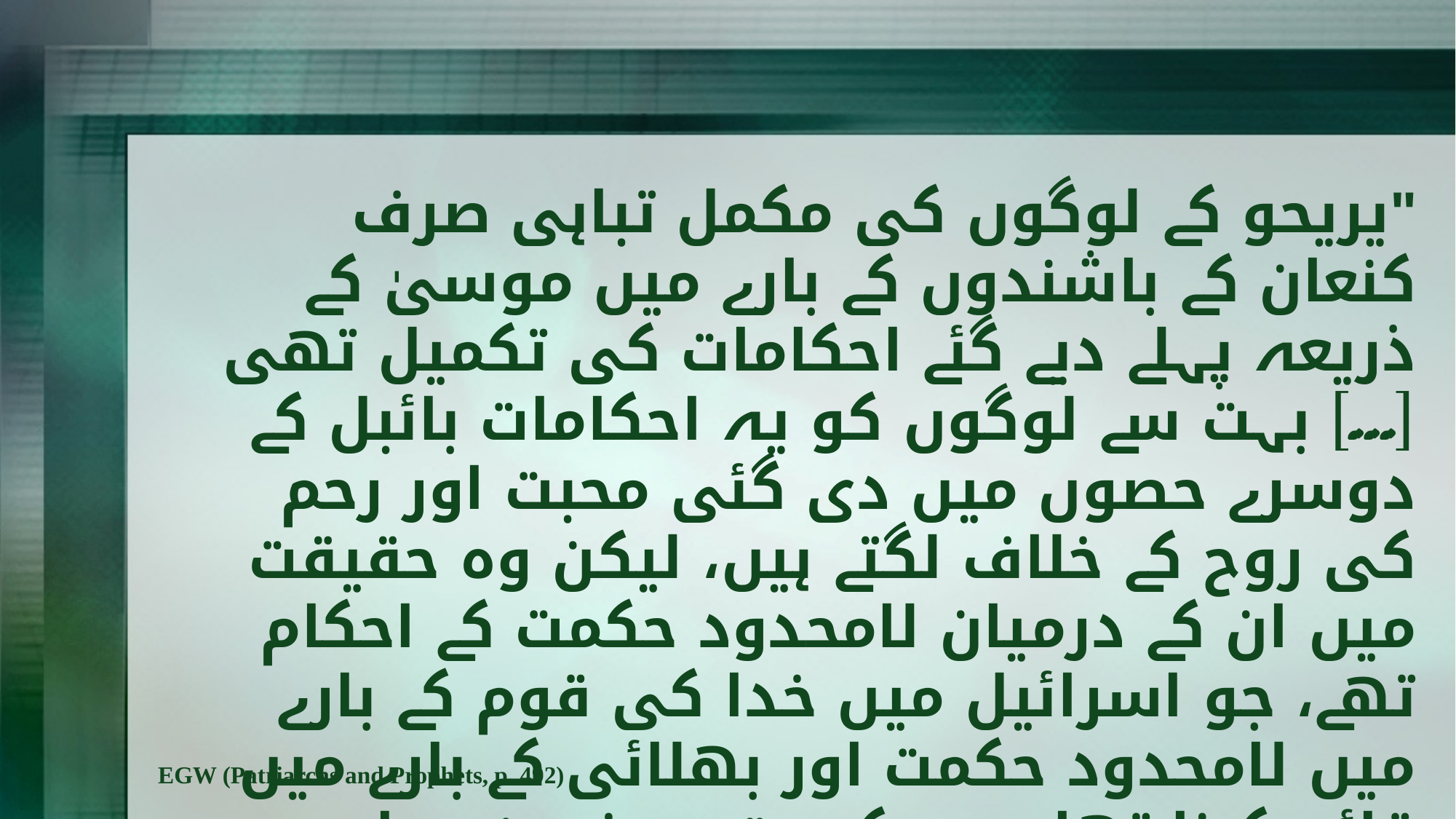

"یریحو کے لوگوں کی مکمل تباہی صرف کنعان کے باشندوں کے بارے میں موسیٰ کے ذریعہ پہلے دیے گئے احکامات کی تکمیل تھی [...] بہت سے لوگوں کو یہ احکامات بائبل کے دوسرے حصوں میں دی گئی محبت اور رحم کی روح کے خلاف لگتے ہیں، لیکن وہ حقیقت میں ان کے درمیان لامحدود حکمت کے احکام تھے، جو اسرائیل میں خدا کی قوم کے بارے میں لامحدود حکمت اور بھلائی کے بارے میں قائم کرنا تھا۔ وہ حکومت جو زمین پر اس کی بادشاہی کا مظہر ہونا چاہیے، وہ نہ صرف حقیقی مذہب کے وارث بنیں، بلکہ اس کے اصولوں کو پوری دنیا میں پھیلانے کے لیے کنعانیوں نے اپنے آپ کو سب سے گھٹیا اور ذلیل کرنے کے لیے چھوڑ دیا تھا، اور یہ ضروری تھا کہ زمین کو اس چیز سے پاک کر دیا جائے جو یقیناً خدا کے مقاصد کی تکمیل کو روکے گی"
EGW (Patriarchs and Prophets, p. 492)